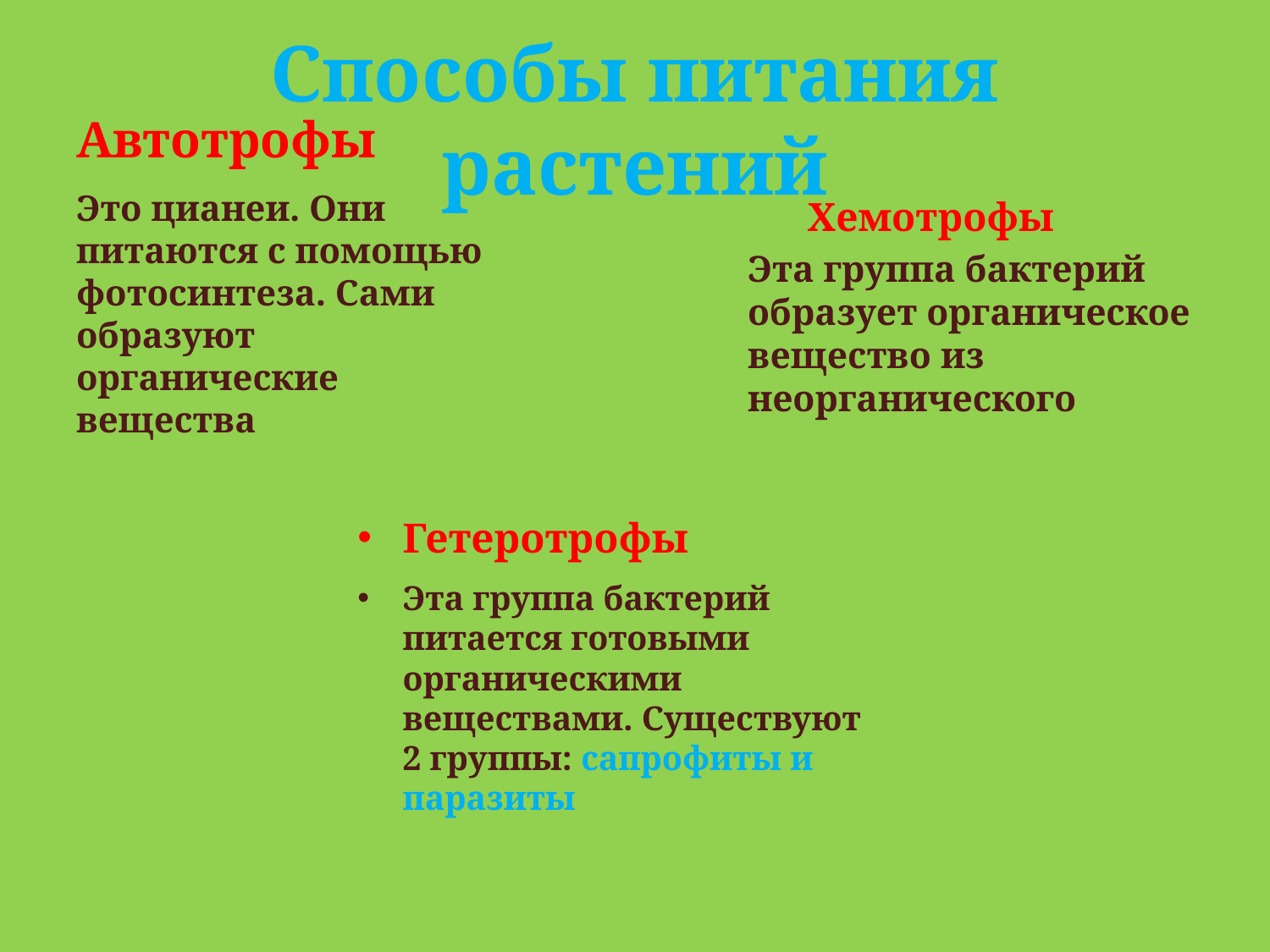

# Способы питания растений
      Хемотрофы
Эта группа бактерий образует органическое вещество из неорганического

Автотрофы
Это цианеи. Они питаются с помощью фотосинтеза. Сами образуют  органические вещества

Гетеротрофы
Эта группа бактерий питается готовыми органическими веществами. Существуют 2 группы: сапрофиты и паразиты